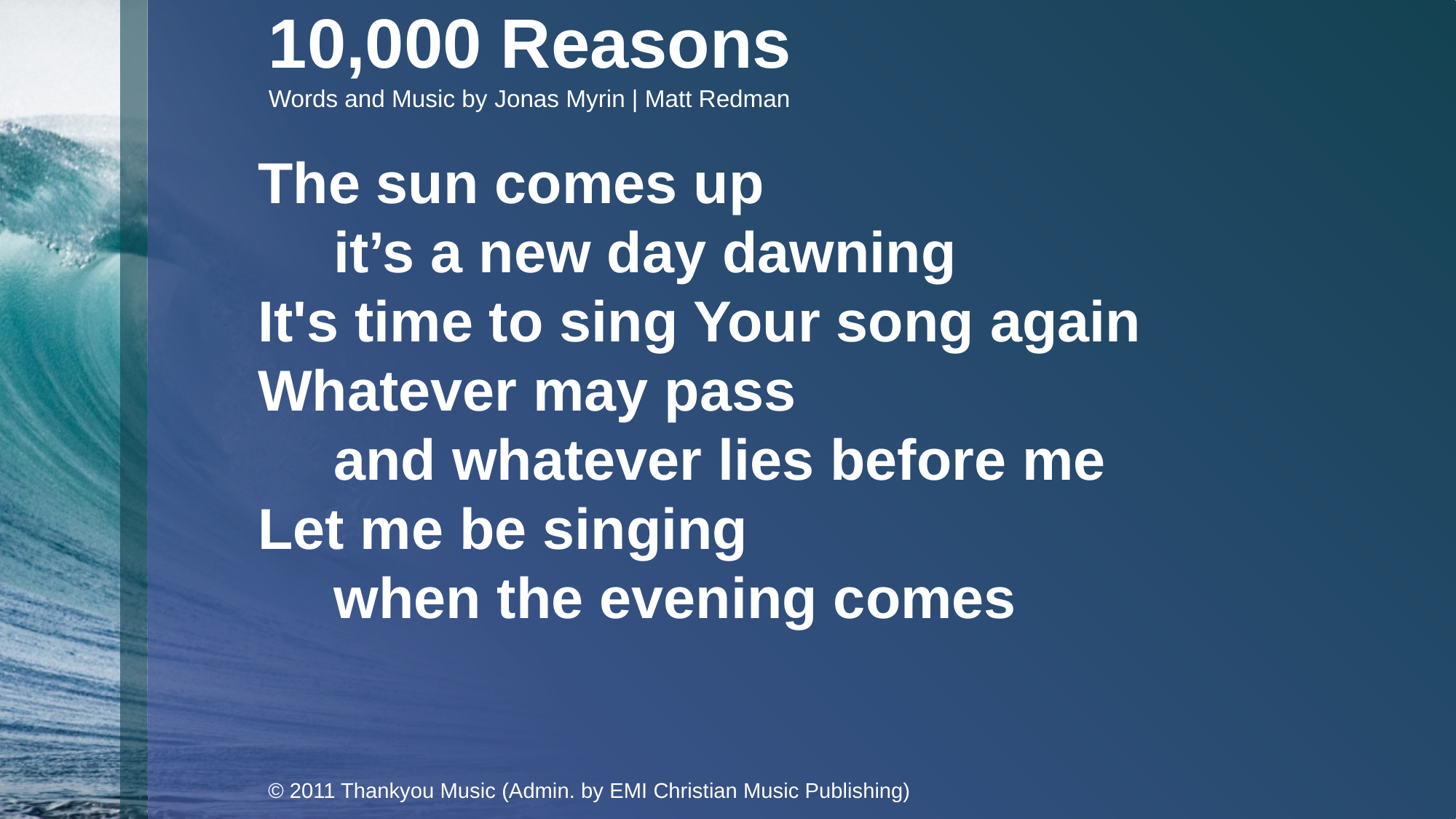

10,000 Reasons
Words and Music by Jonas Myrin | Matt Redman
The sun comes up
	it’s a new day dawning
It's time to sing Your song again
Whatever may pass
	and whatever lies before me
Let me be singing
	when the evening comes
© 2011 Thankyou Music (Admin. by EMI Christian Music Publishing)